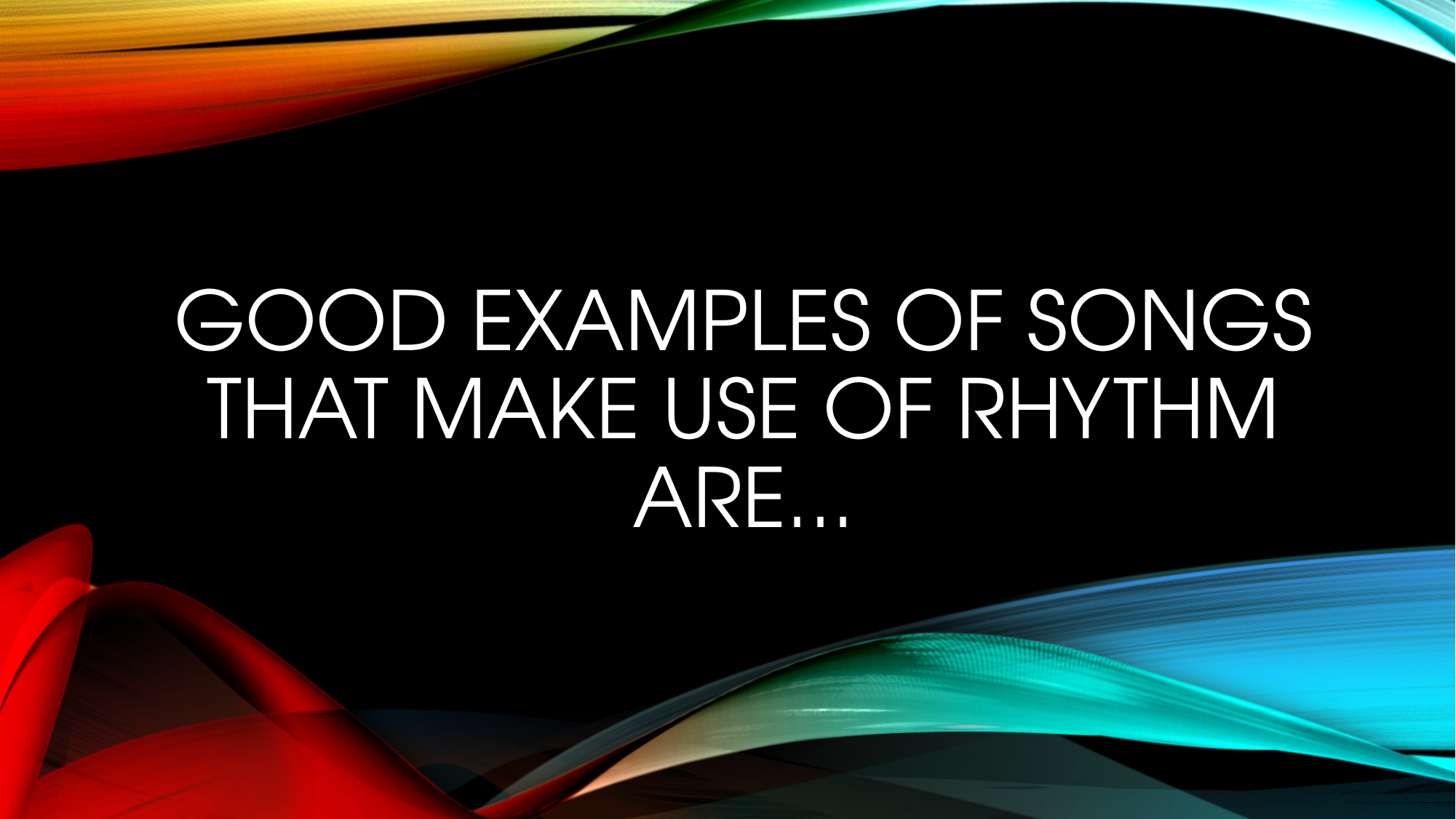

# GOOD EXAMPLES OF SONGS THAT MAKE USE OF RHYTHM ARE...